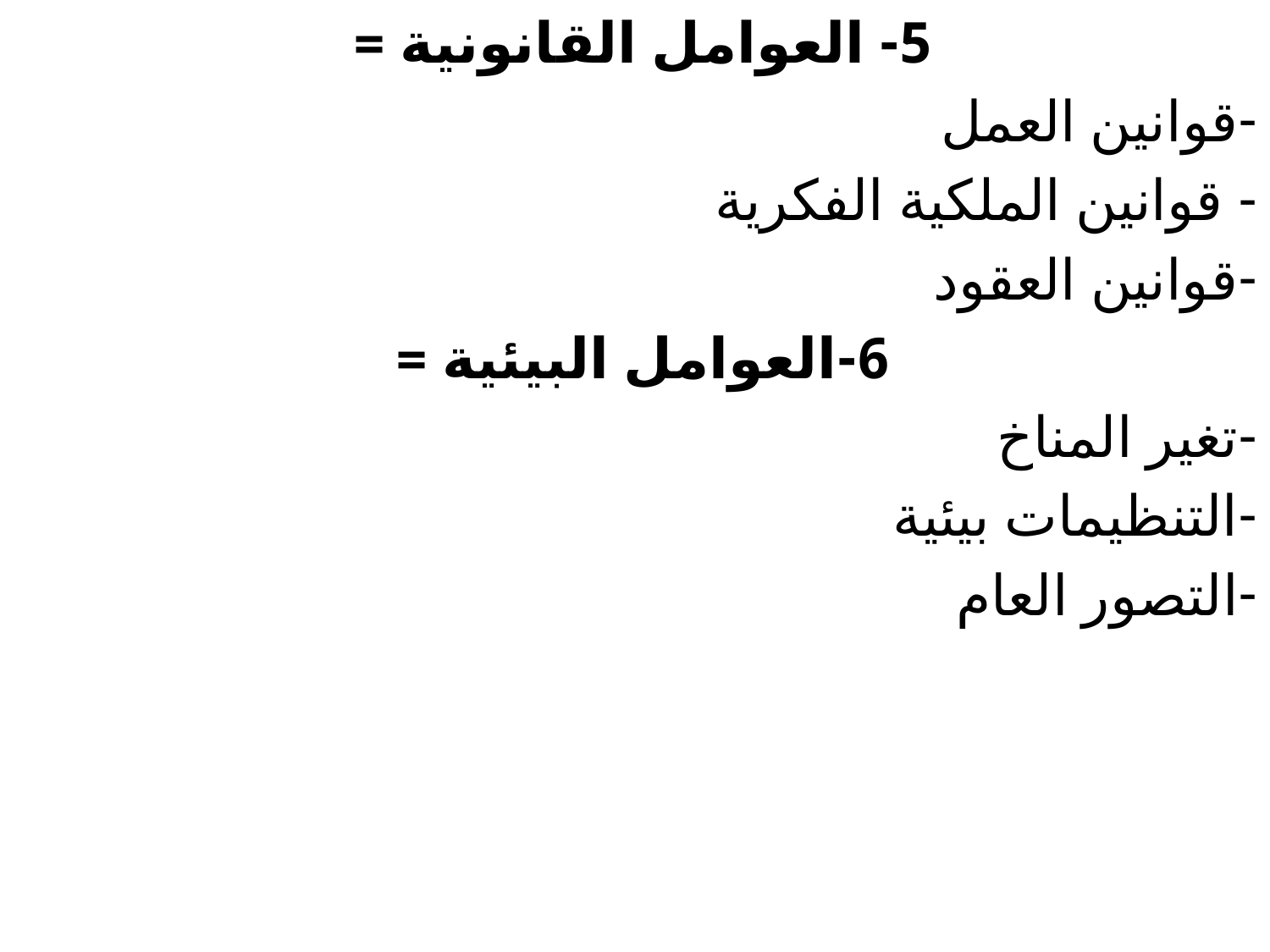

5- العوامل القانونية =
قوانين العمل
 قوانين الملكية الفكرية
قوانين العقود
6-العوامل البيئية =
تغير المناخ
التنظيمات بيئية
التصور العام

#